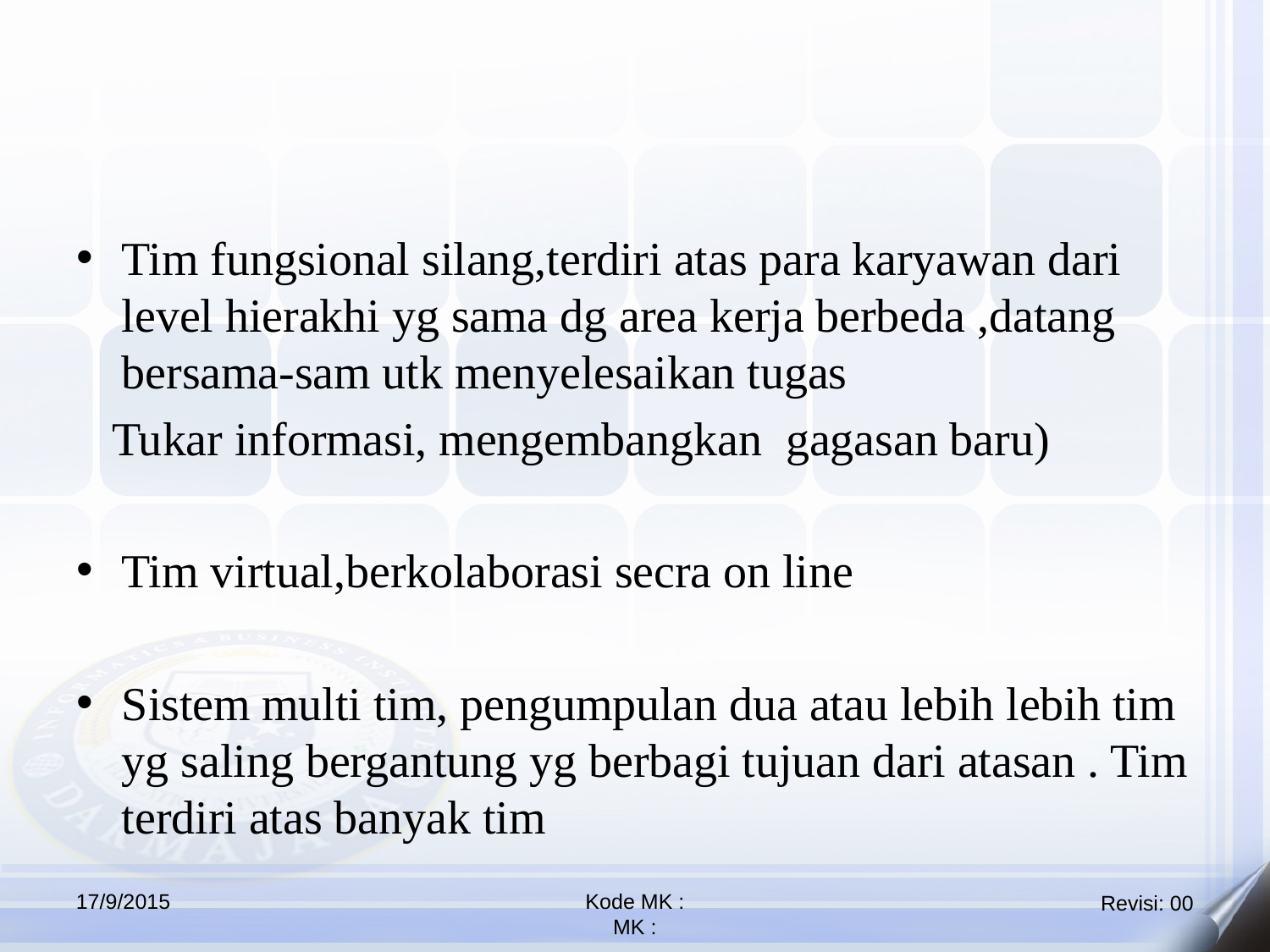

Tim fungsional silang,terdiri atas para karyawan dari level hierakhi yg sama dg area kerja berbeda ,datang bersama-sam utk menyelesaikan tugas
   Tukar informasi, mengembangkan  gagasan baru)

Tim virtual,berkolaborasi secra on line

Sistem multi tim, pengumpulan dua atau lebih lebih tim yg saling bergantung yg berbagi tujuan dari atasan . Tim terdiri atas banyak tim

17/9/2015
Kode MK :
MK :